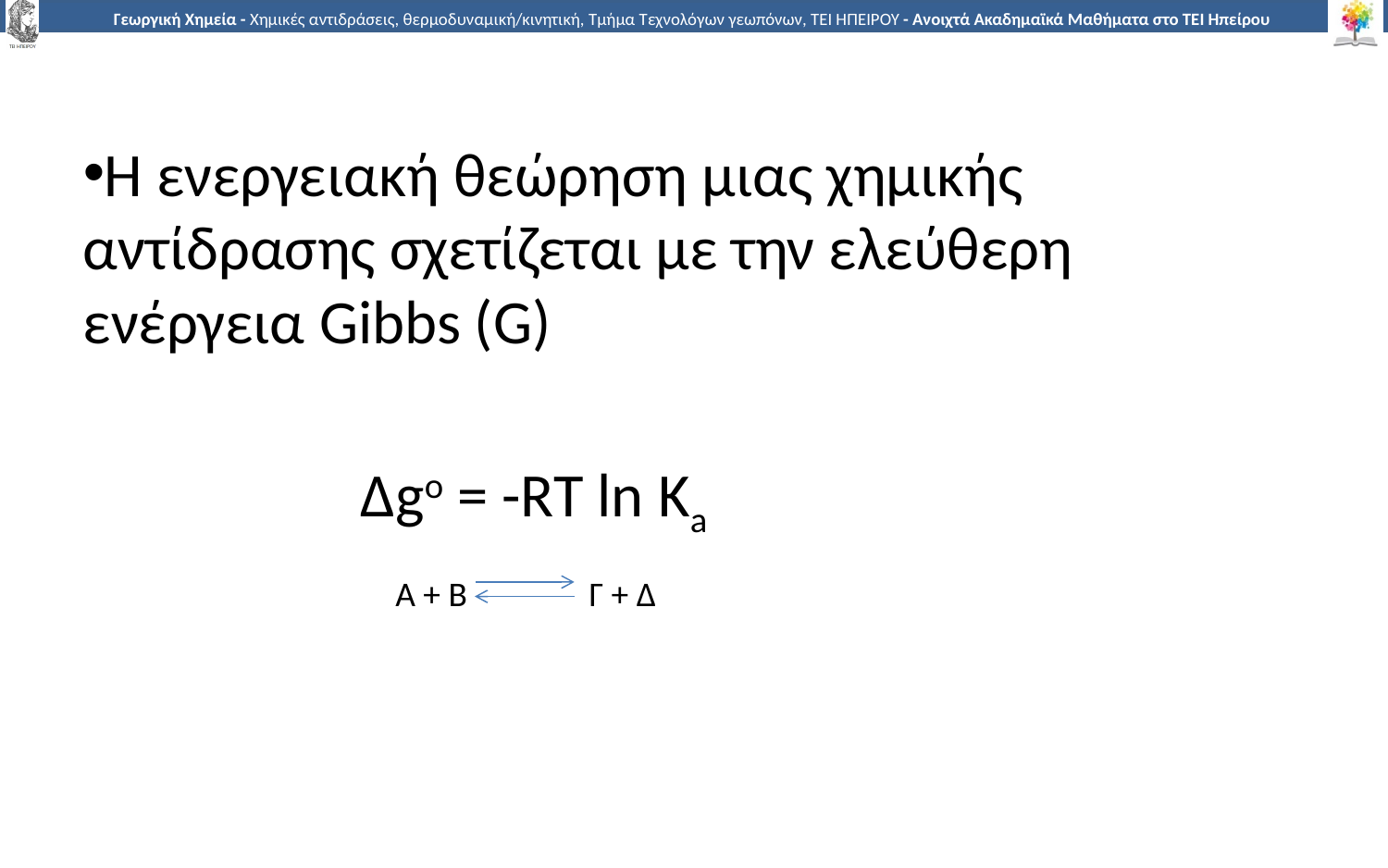

Η ενεργειακή θεώρηση μιας χημικής αντίδρασης σχετίζεται με την ελεύθερη ενέργεια Gibbs (G)

		Δgo = -RT ln Ka
Α + Β 	       Γ + Δ